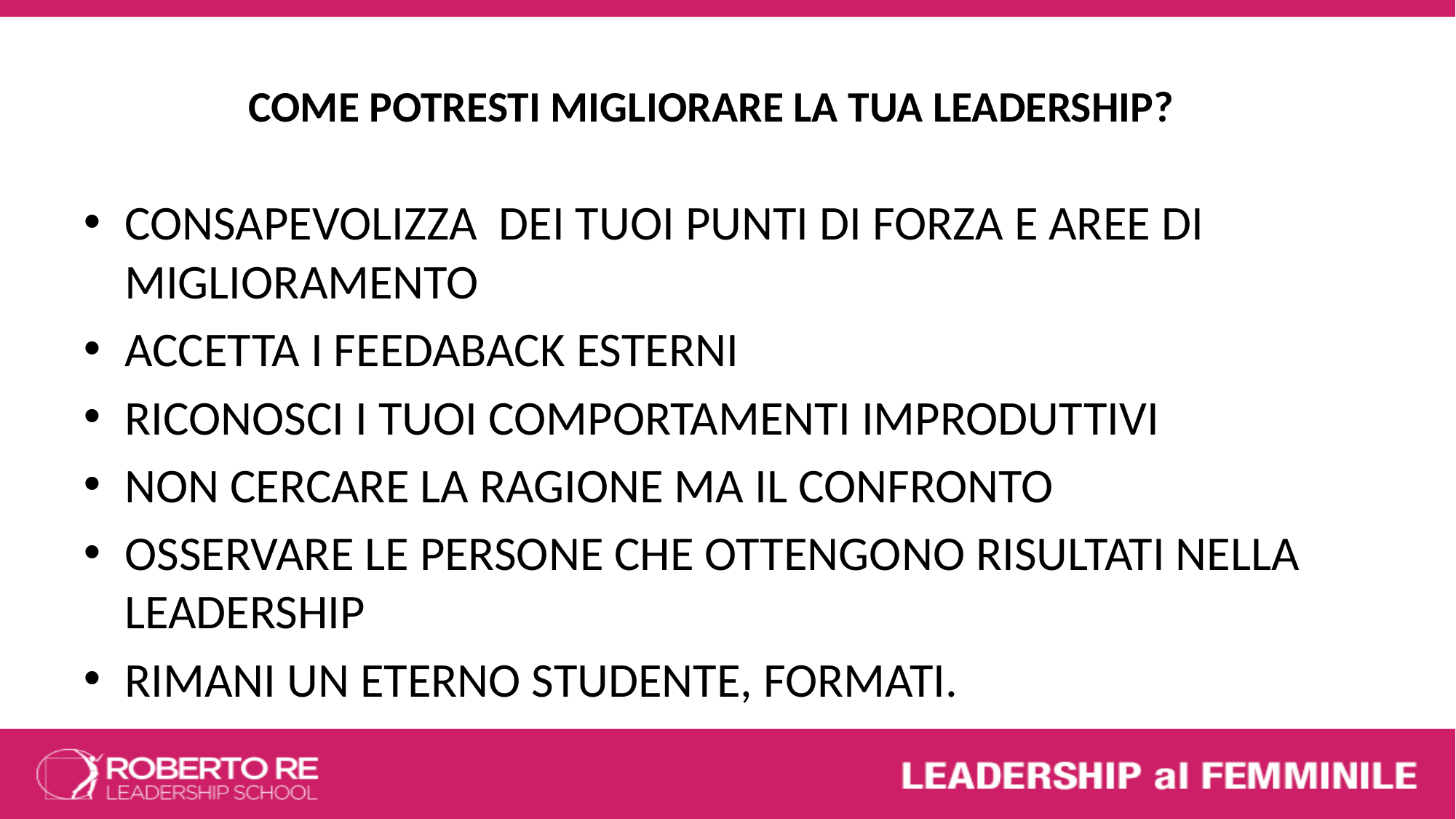

# COME POTRESTI MIGLIORARE LA TUA LEADERSHIP?
CONSAPEVOLIZZA  DEI TUOI PUNTI DI FORZA E AREE DI MIGLIORAMENTO
ACCETTA I FEEDABACK ESTERNI
RICONOSCI I TUOI COMPORTAMENTI IMPRODUTTIVI
NON CERCARE LA RAGIONE MA IL CONFRONTO
OSSERVARE LE PERSONE CHE OTTENGONO RISULTATI NELLA LEADERSHIP
RIMANI UN ETERNO STUDENTE, FORMATI.